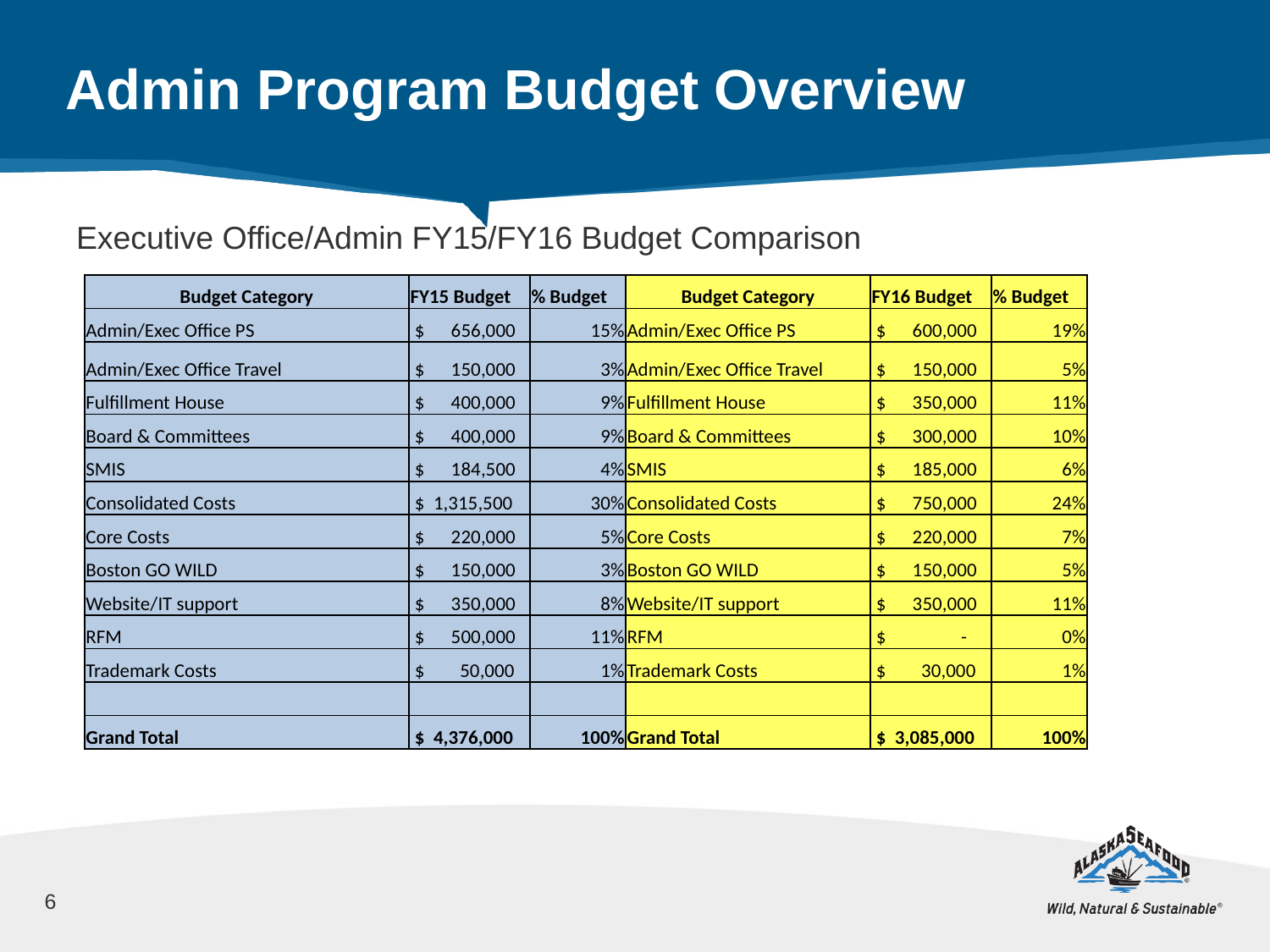

# Admin Program Budget Overview
Executive Office/Admin FY15/FY16 Budget Comparison
| Budget Category | FY15 Budget | % Budget | Budget Category | FY16 Budget | % Budget |
| --- | --- | --- | --- | --- | --- |
| Admin/Exec Office PS | $ 656,000 | 15% | Admin/Exec Office PS | $ 600,000 | 19% |
| Admin/Exec Office Travel | $ 150,000 | 3% | Admin/Exec Office Travel | $ 150,000 | 5% |
| Fulfillment House | $ 400,000 | 9% | Fulfillment House | $ 350,000 | 11% |
| Board & Committees | $ 400,000 | 9% | Board & Committees | $ 300,000 | 10% |
| SMIS | $ 184,500 | 4% | SMIS | $ 185,000 | 6% |
| Consolidated Costs | $ 1,315,500 | 30% | Consolidated Costs | $ 750,000 | 24% |
| Core Costs | $ 220,000 | 5% | Core Costs | $ 220,000 | 7% |
| Boston GO WILD | $ 150,000 | 3% | Boston GO WILD | $ 150,000 | 5% |
| Website/IT support | $ 350,000 | 8% | Website/IT support | $ 350,000 | 11% |
| RFM | $ 500,000 | 11% | RFM | $ - | 0% |
| Trademark Costs | $ 50,000 | 1% | Trademark Costs | $ 30,000 | 1% |
|  |  |  |  |  |  |
| Grand Total | $ 4,376,000 | 100% | Grand Total | $ 3,085,000 | 100% |

6